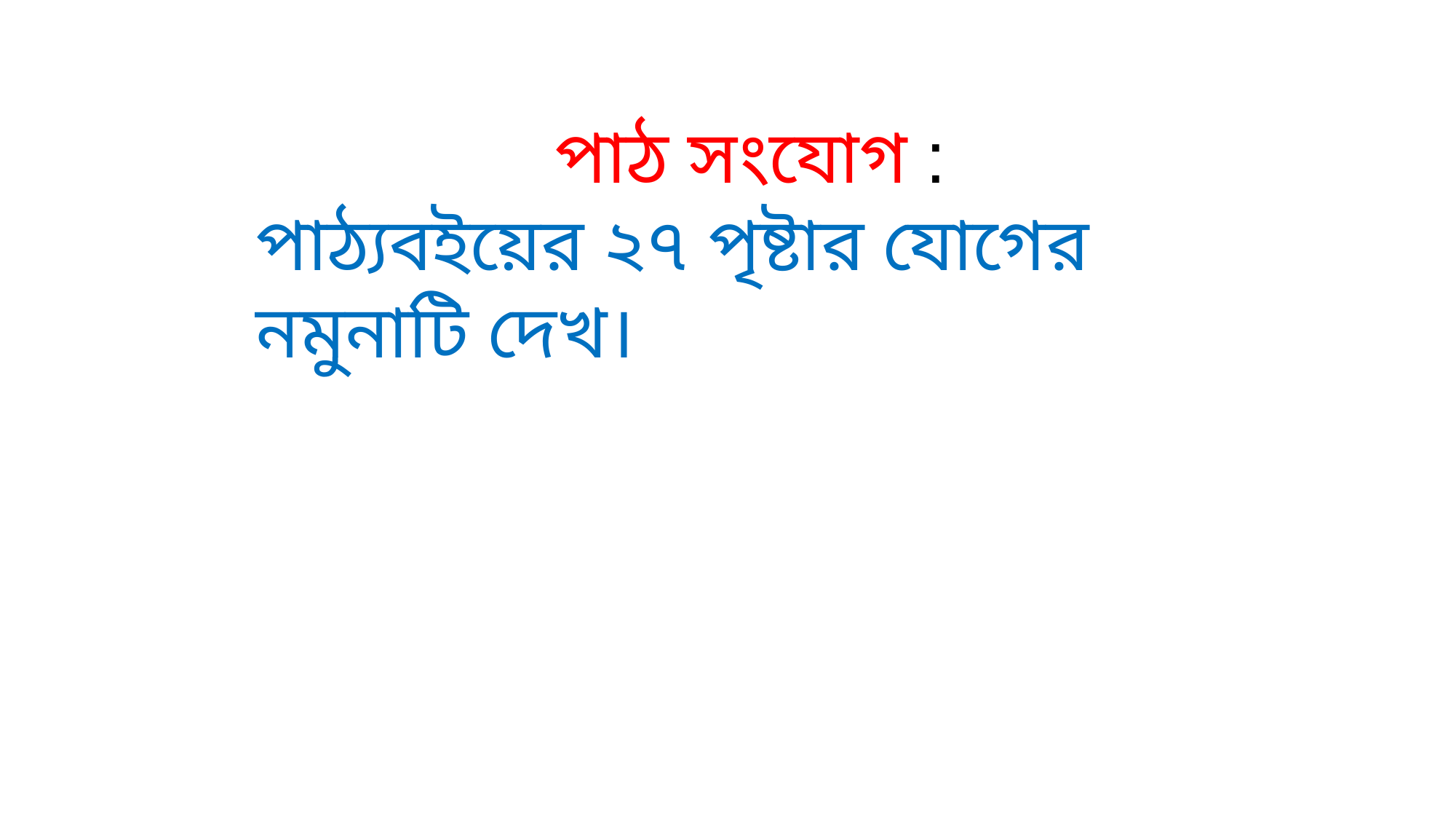

পাঠ সংযোগ :
পাঠ্যবইয়ের ২৭ পৃষ্টার যোগের নমুনাটি দেখ।